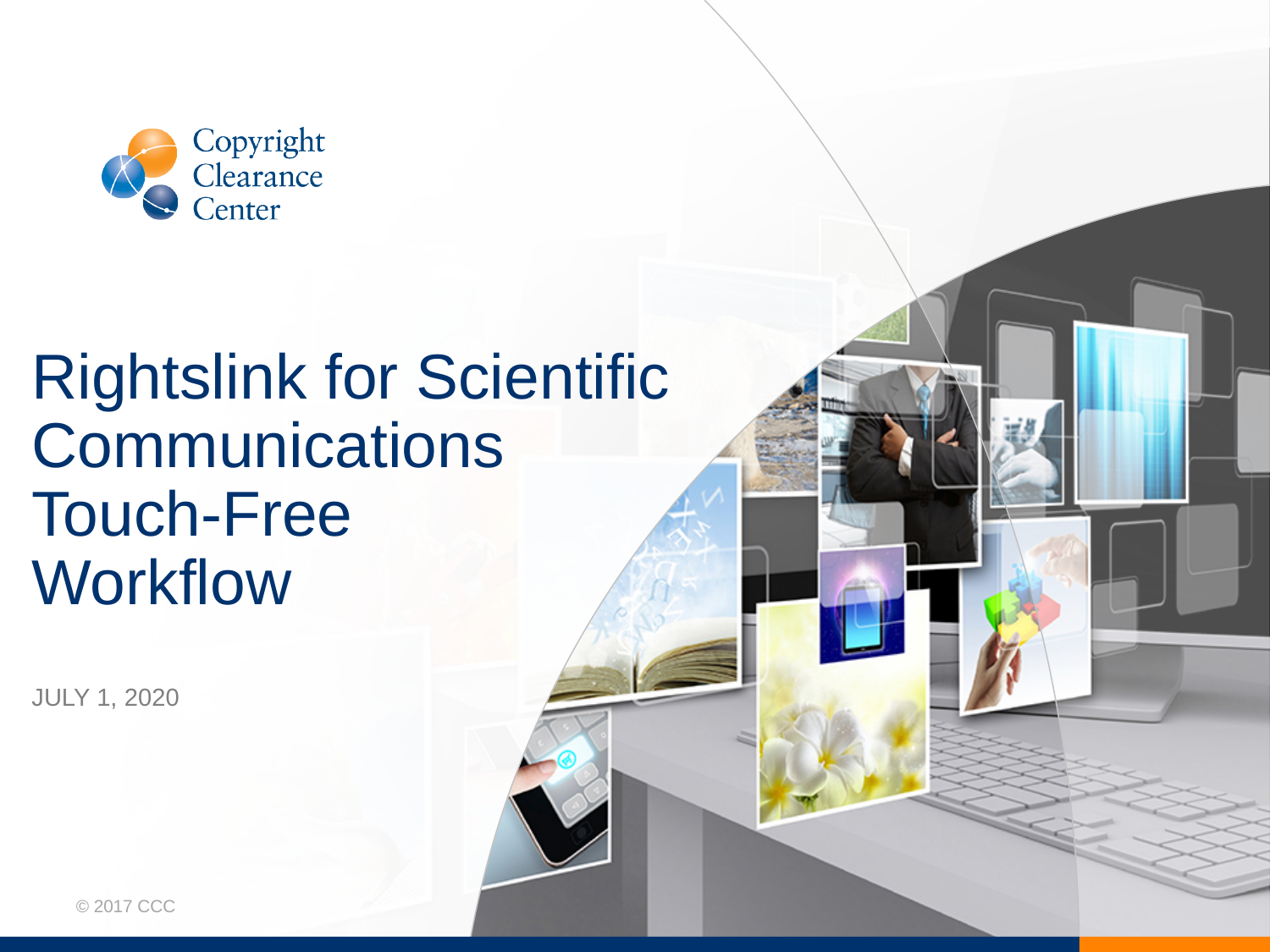

# Rightslink for Scientific Communications Touch-Free Workflow
July 1, 2020